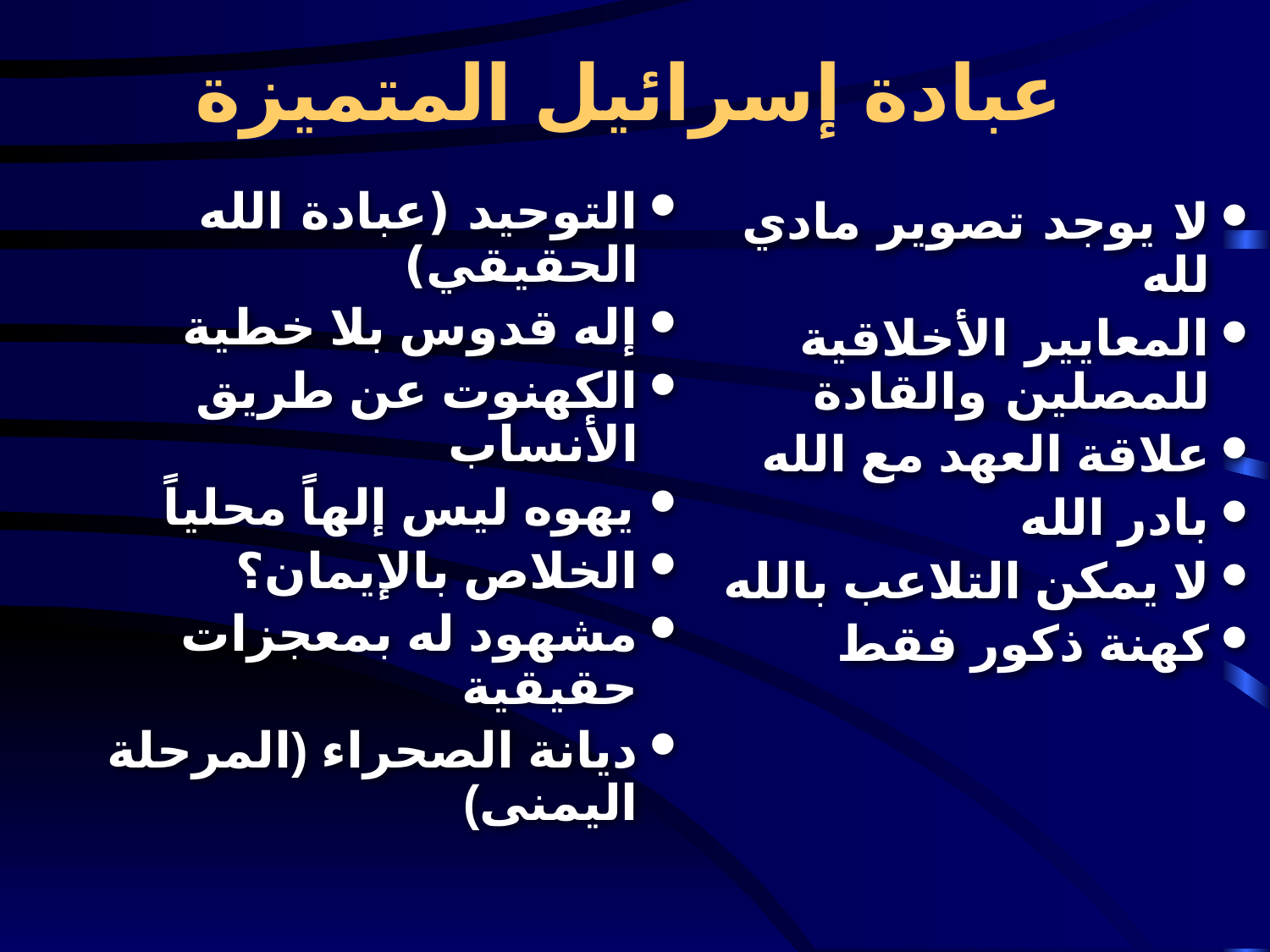

# عبادة إسرائيل المتميزة
التوحيد (عبادة الله الحقيقي)
إله قدوس بلا خطية
الكهنوت عن طريق الأنساب
يهوه ليس إلهاً محلياً
الخلاص بالإيمان؟
مشهود له بمعجزات حقيقية
ديانة الصحراء (المرحلة اليمنى)
لا يوجد تصوير مادي لله
المعايير الأخلاقية للمصلين والقادة
علاقة العهد مع الله
بادر الله
لا يمكن التلاعب بالله
كهنة ذكور فقط